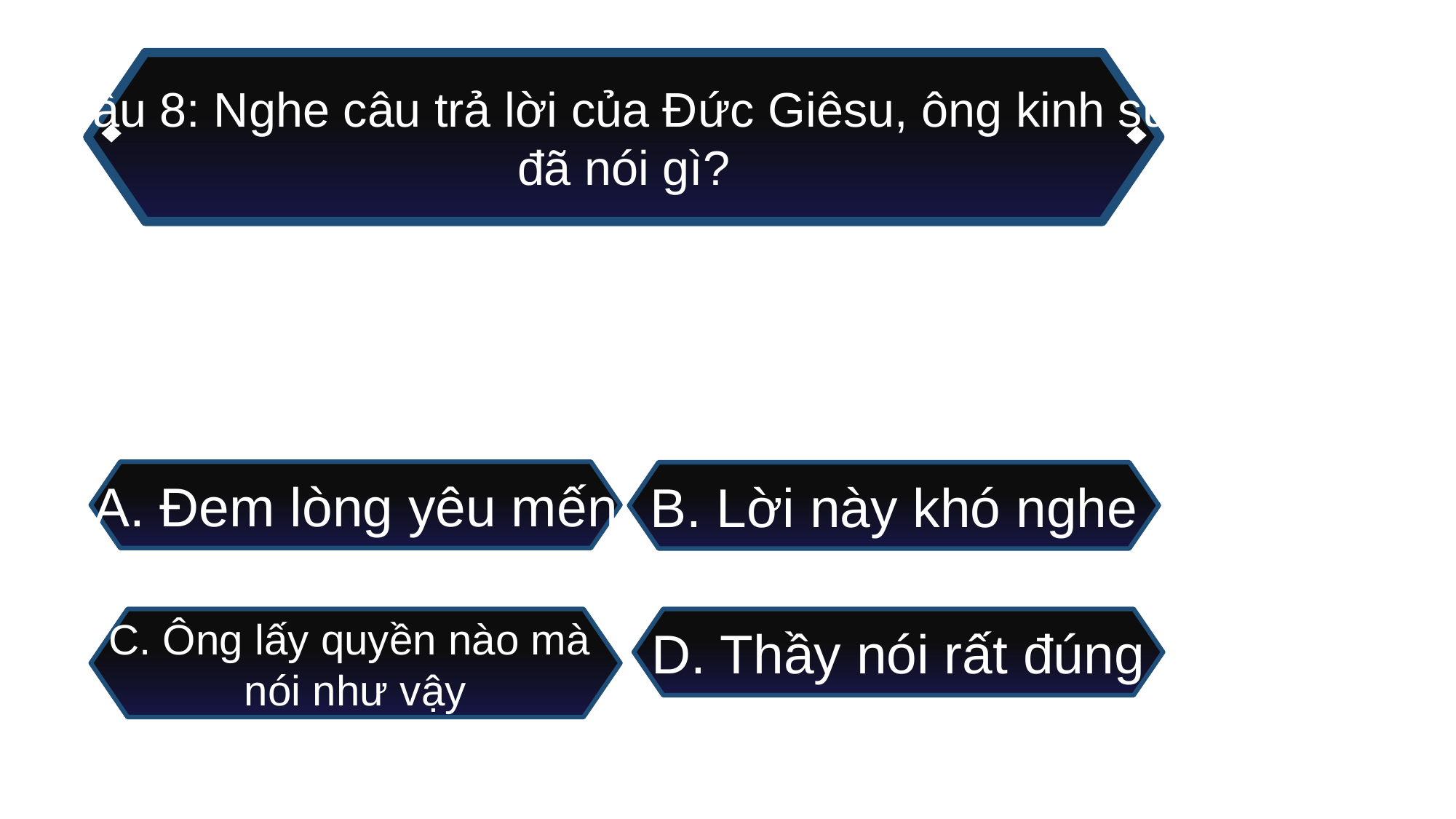

Câu 8: Nghe câu trả lời của Đức Giêsu, ông kinh sư
đã nói gì?

A. Đem lòng yêu mến
B. Lời này khó nghe
C. Ông lấy quyền nào mà
nói như vậy
D. Thầy nói rất đúng